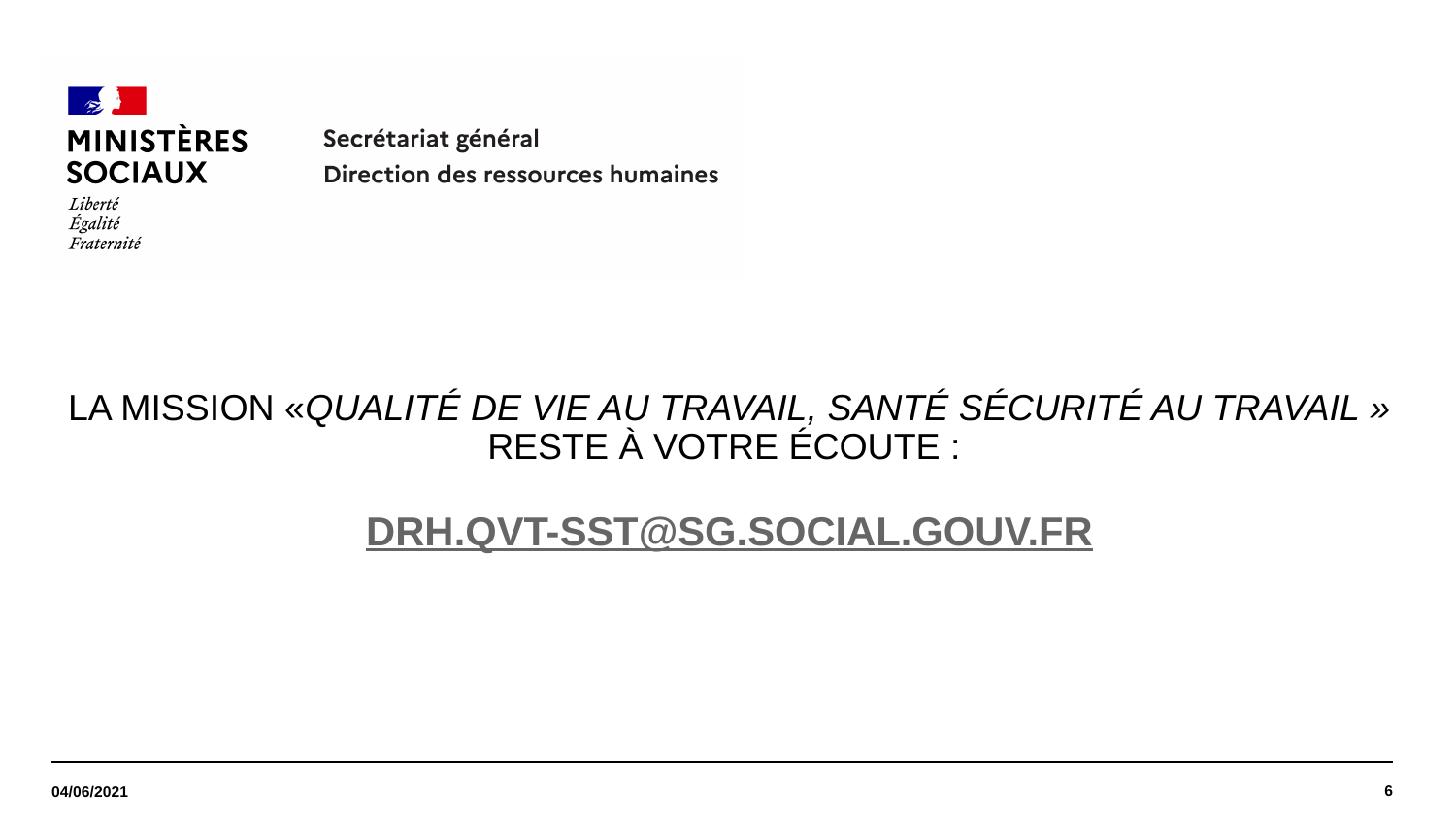

LA Mission «qualité de vie au travail, santé sécurité au travail » reste à votre écoute :

drh.qvt-sst@sg.social.gouv.fr

6
04/06/2021